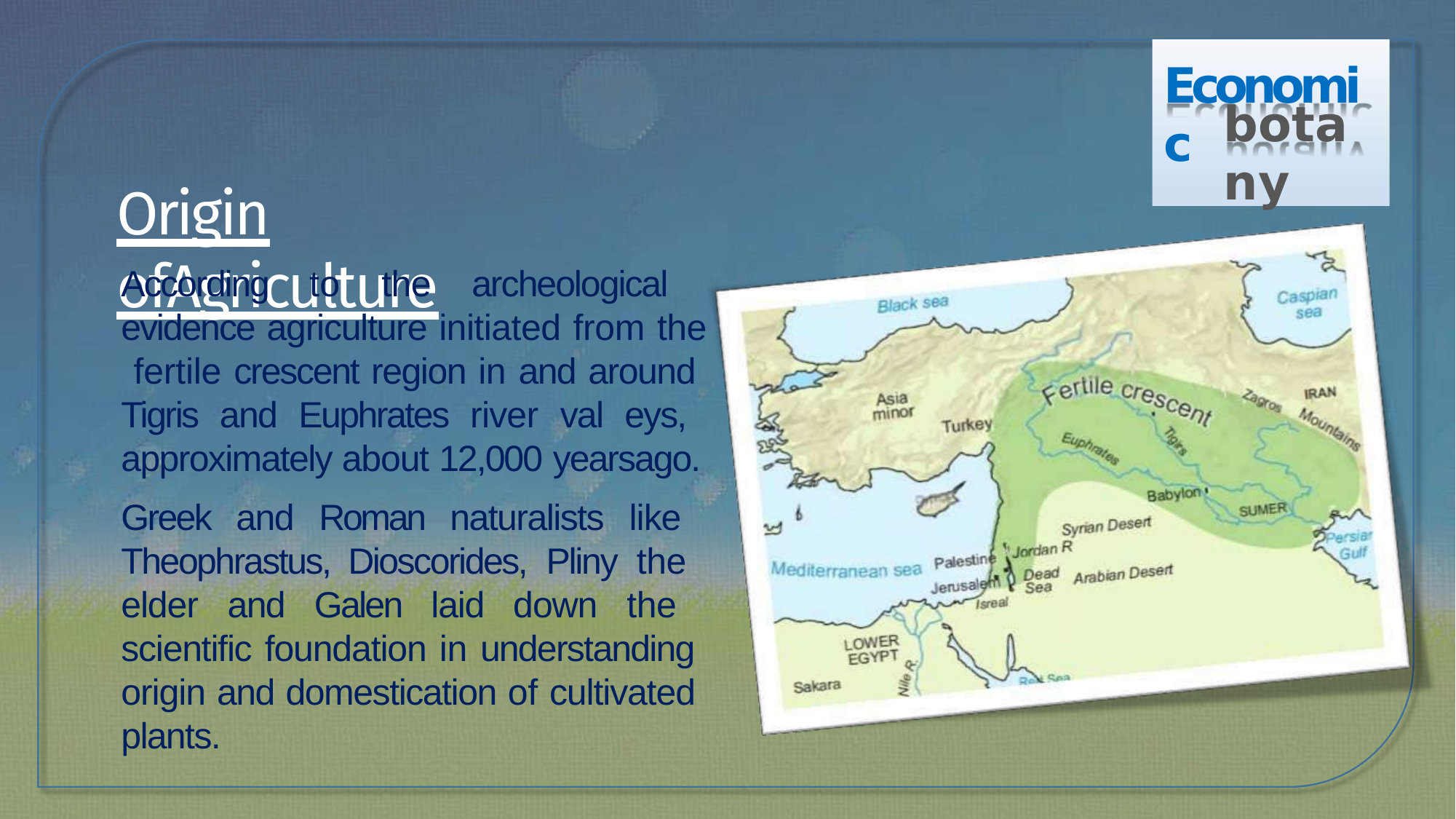

# Economic
botany

Origin ofAgriculture

According to the archeological  evidence agriculture initiated from the  fertile crescent region in and around  Tigris and Euphrates river val eys,  approximately about 12,000 yearsago.
Greek and Roman naturalists like  Theophrastus, Dioscorides, Pliny the  elder and Galen laid down the  scientific foundation in understanding  origin and domestication of cultivated  plants.